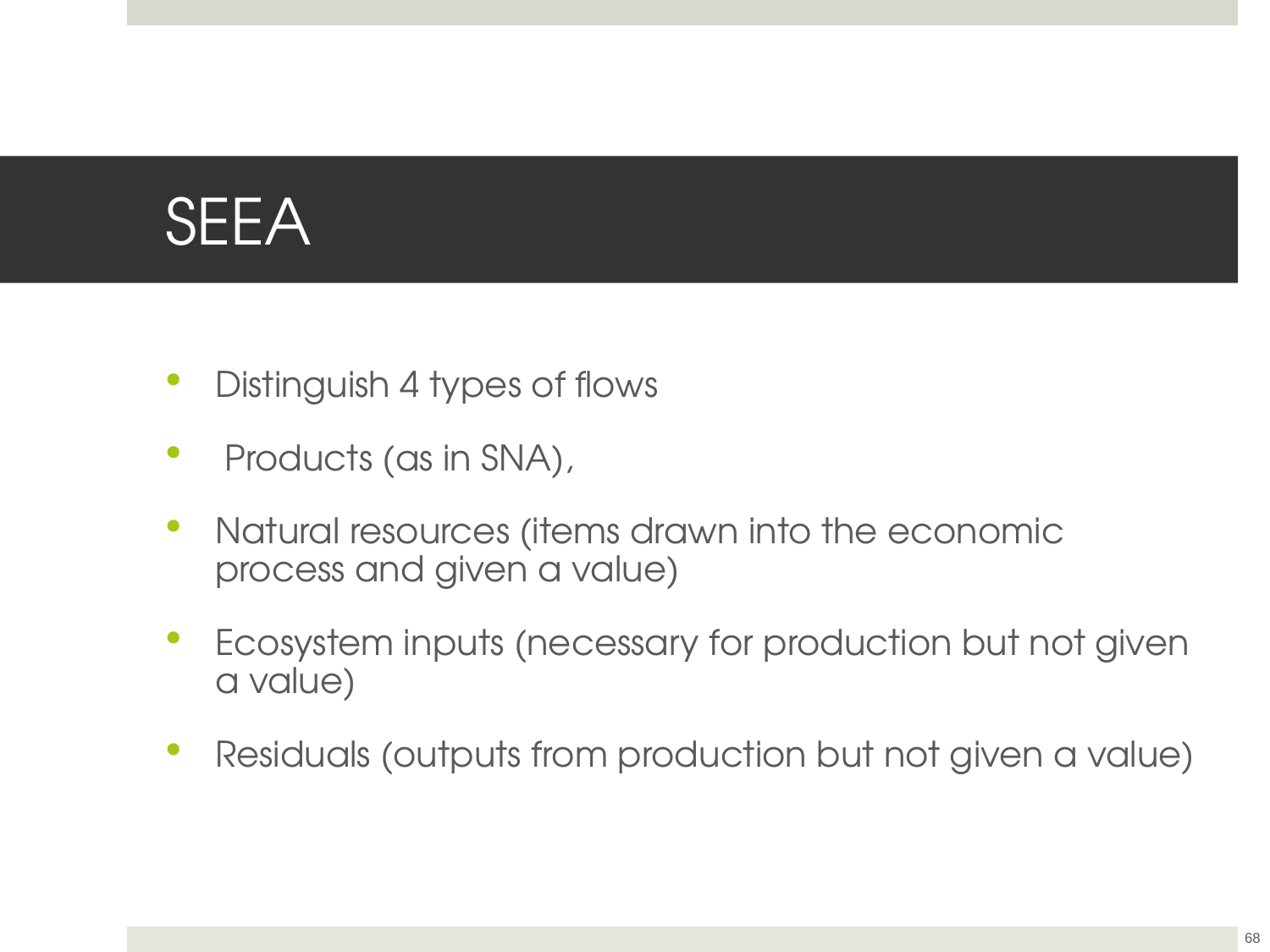

# SEEA
Distinguish 4 types of flows
 Products (as in SNA),
Natural resources (items drawn into the economic process and given a value)
Ecosystem inputs (necessary for production but not given a value)
Residuals (outputs from production but not given a value)

68